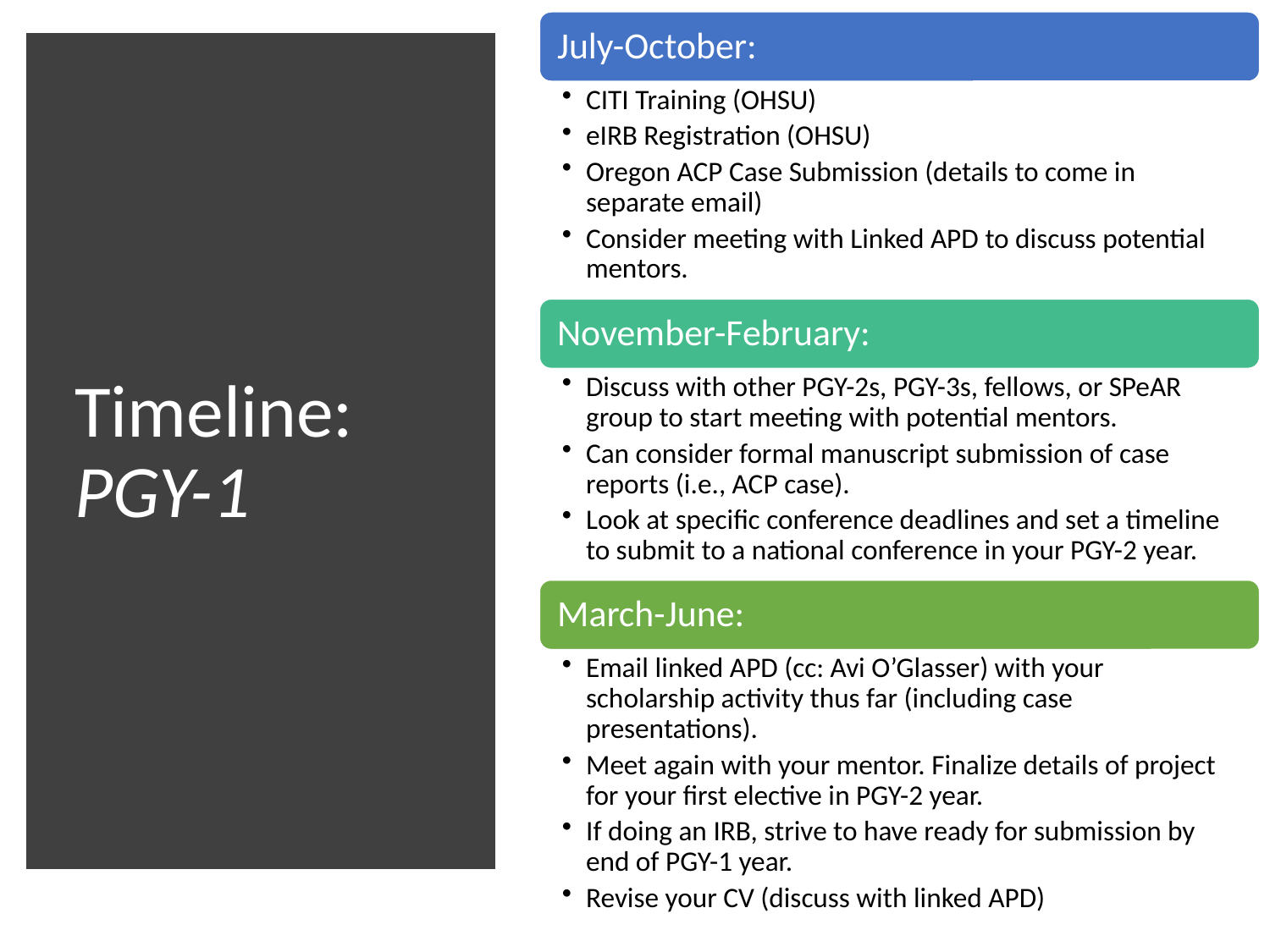

July-October:
CITI Training (OHSU)
eIRB Registration (OHSU)
Oregon ACP Case Submission (details to come in separate email)
Consider meeting with Linked APD to discuss potential mentors.
November-February:
Discuss with other PGY-2s, PGY-3s, fellows, or SPeAR group to start meeting with potential mentors.
Can consider formal manuscript submission of case reports (i.e., ACP case).
Look at specific conference deadlines and set a timeline to submit to a national conference in your PGY-2 year.
March-June:
Email linked APD (cc: Avi O’Glasser) with your scholarship activity thus far (including case presentations).
Meet again with your mentor. Finalize details of project for your first elective in PGY-2 year.
If doing an IRB, strive to have ready for submission by end of PGY-1 year.
Revise your CV (discuss with linked APD)

Timeline: PGY-1